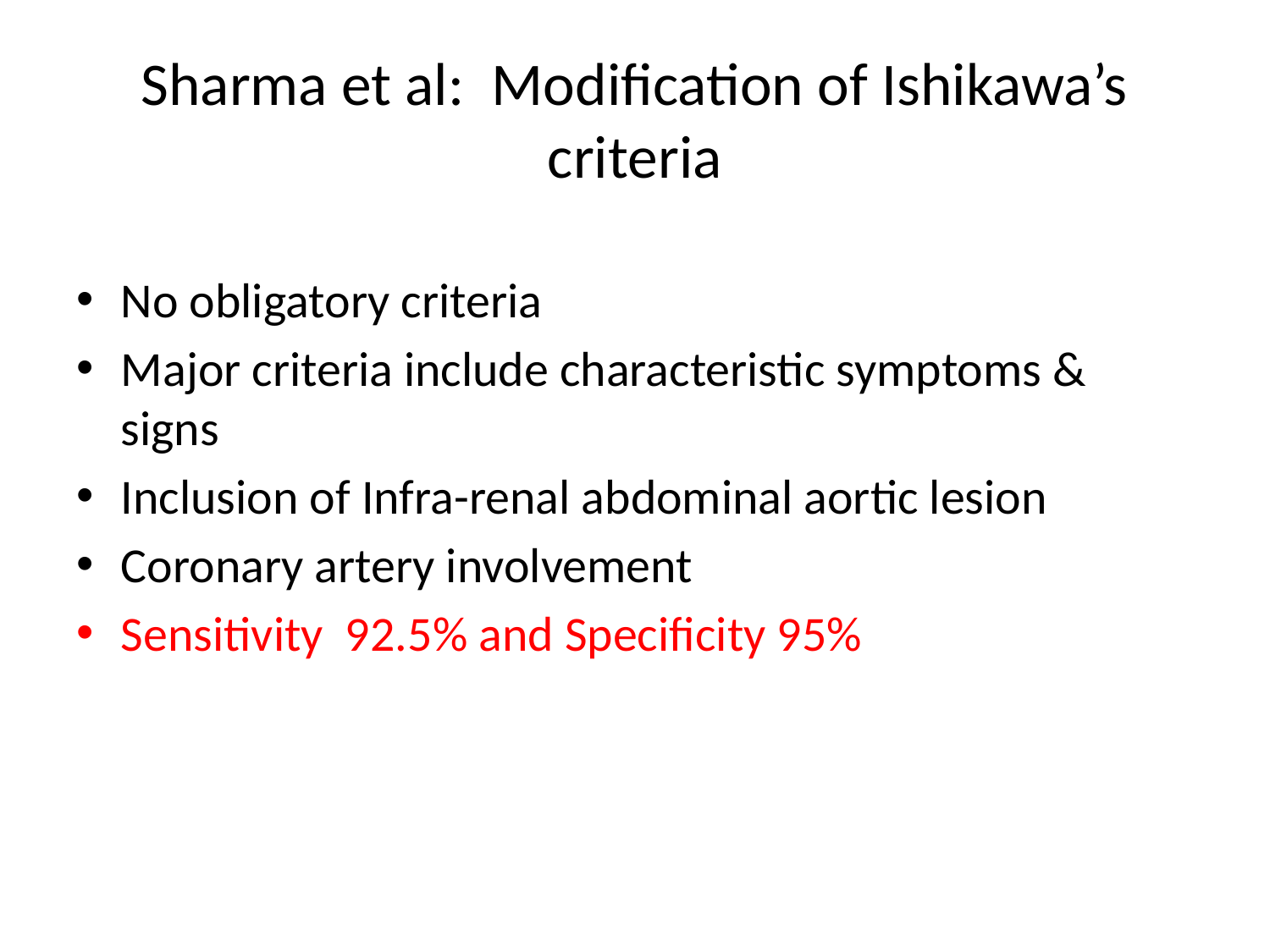

# Sharma et al:  Modification of Ishikawa’s criteria
No obligatory criteria
Major criteria include characteristic symptoms & signs
Inclusion of Infra-renal abdominal aortic lesion
Coronary artery involvement
Sensitivity  92.5% and Specificity 95%